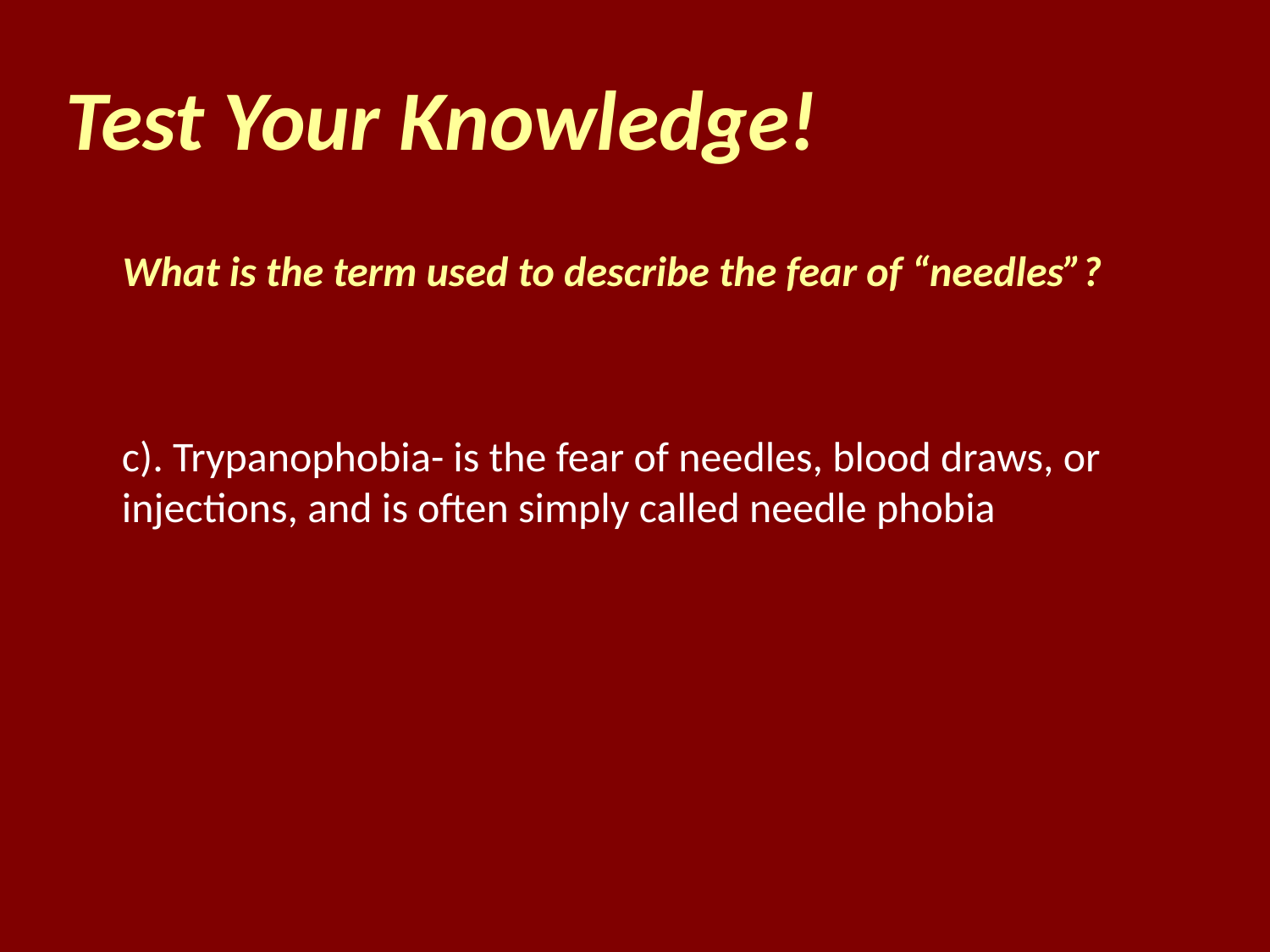

Test Your Knowledge!
What is the term used to describe the fear of “needles”?

c). Trypanophobia- is the fear of needles, blood draws, or injections, and is often simply called needle phobia